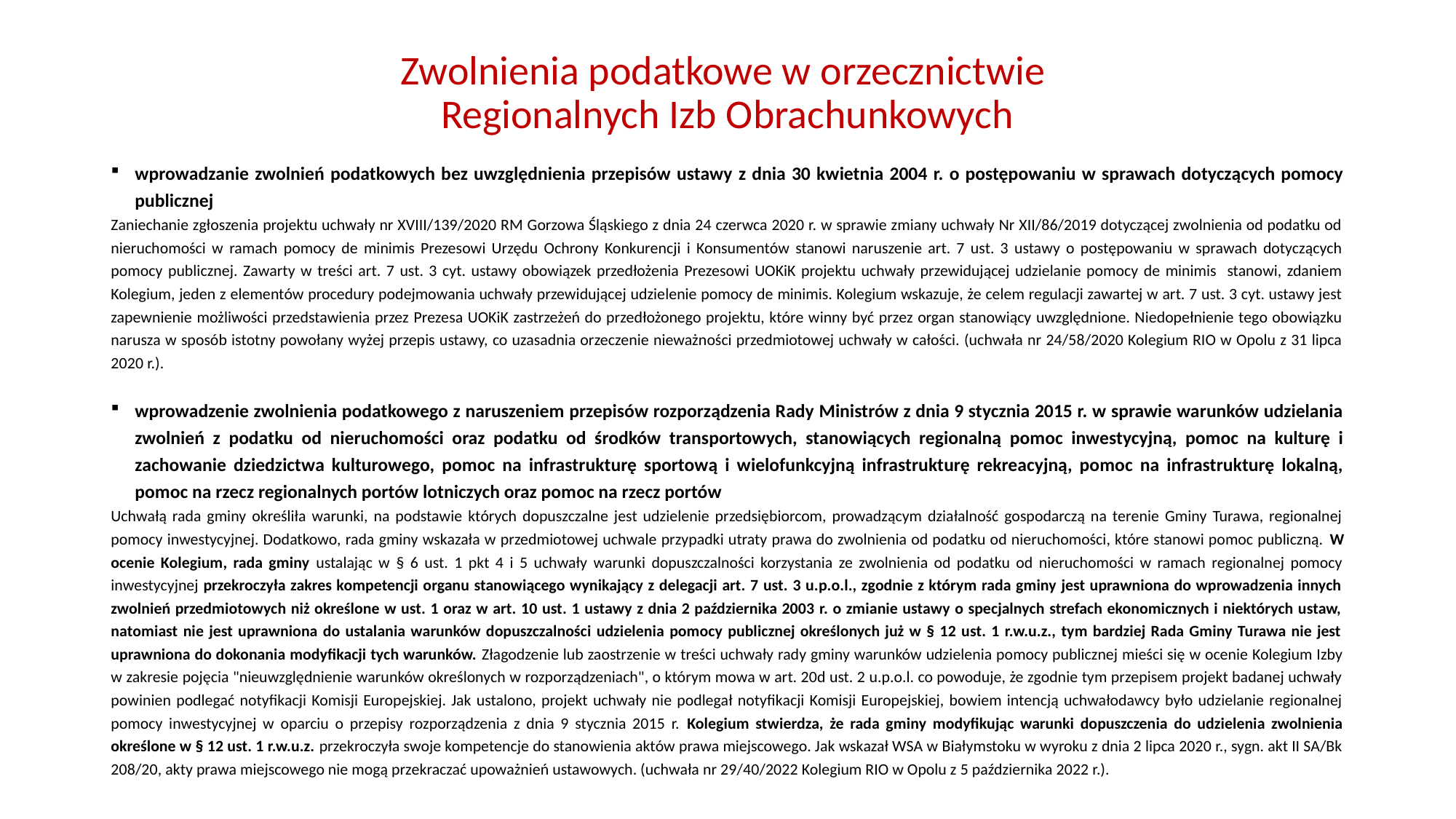

# Zwolnienia podatkowe w orzecznictwie Regionalnych Izb Obrachunkowych
wprowadzanie zwolnień podatkowych bez uwzględnienia przepisów ustawy z dnia 30 kwietnia 2004 r. o postępowaniu w sprawach dotyczących pomocy publicznej
Zaniechanie zgłoszenia projektu uchwały nr XVIII/139/2020 RM Gorzowa Śląskiego z dnia 24 czerwca 2020 r. w sprawie zmiany uchwały Nr XII/86/2019 dotyczącej zwolnienia od podatku od nieruchomości w ramach pomocy de minimis Prezesowi Urzędu Ochrony Konkurencji i Konsumentów stanowi naruszenie art. 7 ust. 3 ustawy o postępowaniu w sprawach dotyczących pomocy publicznej. Zawarty w treści art. 7 ust. 3 cyt. ustawy obowiązek przedłożenia Prezesowi UOKiK projektu uchwały przewidującej udzielanie pomocy de minimis  stanowi, zdaniem Kolegium, jeden z elementów procedury podejmowania uchwały przewidującej udzielenie pomocy de minimis. Kolegium wskazuje, że celem regulacji zawartej w art. 7 ust. 3 cyt. ustawy jest zapewnienie możliwości przedstawienia przez Prezesa UOKiK zastrzeżeń do przedłożonego projektu, które winny być przez organ stanowiący uwzględnione. Niedopełnienie tego obowiązku narusza w sposób istotny powołany wyżej przepis ustawy, co uzasadnia orzeczenie nieważności przedmiotowej uchwały w całości. (uchwała nr 24/58/2020 Kolegium RIO w Opolu z 31 lipca 2020 r.).

wprowadzenie zwolnienia podatkowego z naruszeniem przepisów rozporządzenia Rady Ministrów z dnia 9 stycznia 2015 r. w sprawie warunków udzielania zwolnień z podatku od nieruchomości oraz podatku od środków transportowych, stanowiących regionalną pomoc inwestycyjną, pomoc na kulturę i zachowanie dziedzictwa kulturowego, pomoc na infrastrukturę sportową i wielofunkcyjną infrastrukturę rekreacyjną, pomoc na infrastrukturę lokalną, pomoc na rzecz regionalnych portów lotniczych oraz pomoc na rzecz portów
Uchwałą rada gminy określiła warunki, na podstawie których dopuszczalne jest udzielenie przedsiębiorcom, prowadzącym działalność gospodarczą na terenie Gminy Turawa, regionalnej pomocy inwestycyjnej. Dodatkowo, rada gminy wskazała w przedmiotowej uchwale przypadki utraty prawa do zwolnienia od podatku od nieruchomości, które stanowi pomoc publiczną. W ocenie Kolegium, rada gminy ustalając w § 6 ust. 1 pkt 4 i 5 uchwały warunki dopuszczalności korzystania ze zwolnienia od podatku od nieruchomości w ramach regionalnej pomocy inwestycyjnej przekroczyła zakres kompetencji organu stanowiącego wynikający z delegacji art. 7 ust. 3 u.p.o.l., zgodnie z którym rada gminy jest uprawniona do wprowadzenia innych zwolnień przedmiotowych niż określone w ust. 1 oraz w art. 10 ust. 1 ustawy z dnia 2 października 2003 r. o zmianie ustawy o specjalnych strefach ekonomicznych i niektórych ustaw, natomiast nie jest uprawniona do ustalania warunków dopuszczalności udzielenia pomocy publicznej określonych już w § 12 ust. 1 r.w.u.z., tym bardziej Rada Gminy Turawa nie jest uprawniona do dokonania modyfikacji tych warunków. Złagodzenie lub zaostrzenie w treści uchwały rady gminy warunków udzielenia pomocy publicznej mieści się w ocenie Kolegium Izby w zakresie pojęcia "nieuwzględnienie warunków określonych w rozporządzeniach", o którym mowa w art. 20d ust. 2 u.p.o.l. co powoduje, że zgodnie tym przepisem projekt badanej uchwały powinien podlegać notyfikacji Komisji Europejskiej. Jak ustalono, projekt uchwały nie podlegał notyfikacji Komisji Europejskiej, bowiem intencją uchwałodawcy było udzielanie regionalnej pomocy inwestycyjnej w oparciu o przepisy rozporządzenia z dnia 9 stycznia 2015 r. Kolegium stwierdza, że rada gminy modyfikując warunki dopuszczenia do udzielenia zwolnienia określone w § 12 ust. 1 r.w.u.z. przekroczyła swoje kompetencje do stanowienia aktów prawa miejscowego. Jak wskazał WSA w Białymstoku w wyroku z dnia 2 lipca 2020 r., sygn. akt II SA/Bk 208/20, akty prawa miejscowego nie mogą przekraczać upoważnień ustawowych. (uchwała nr 29/40/2022 Kolegium RIO w Opolu z 5 października 2022 r.).